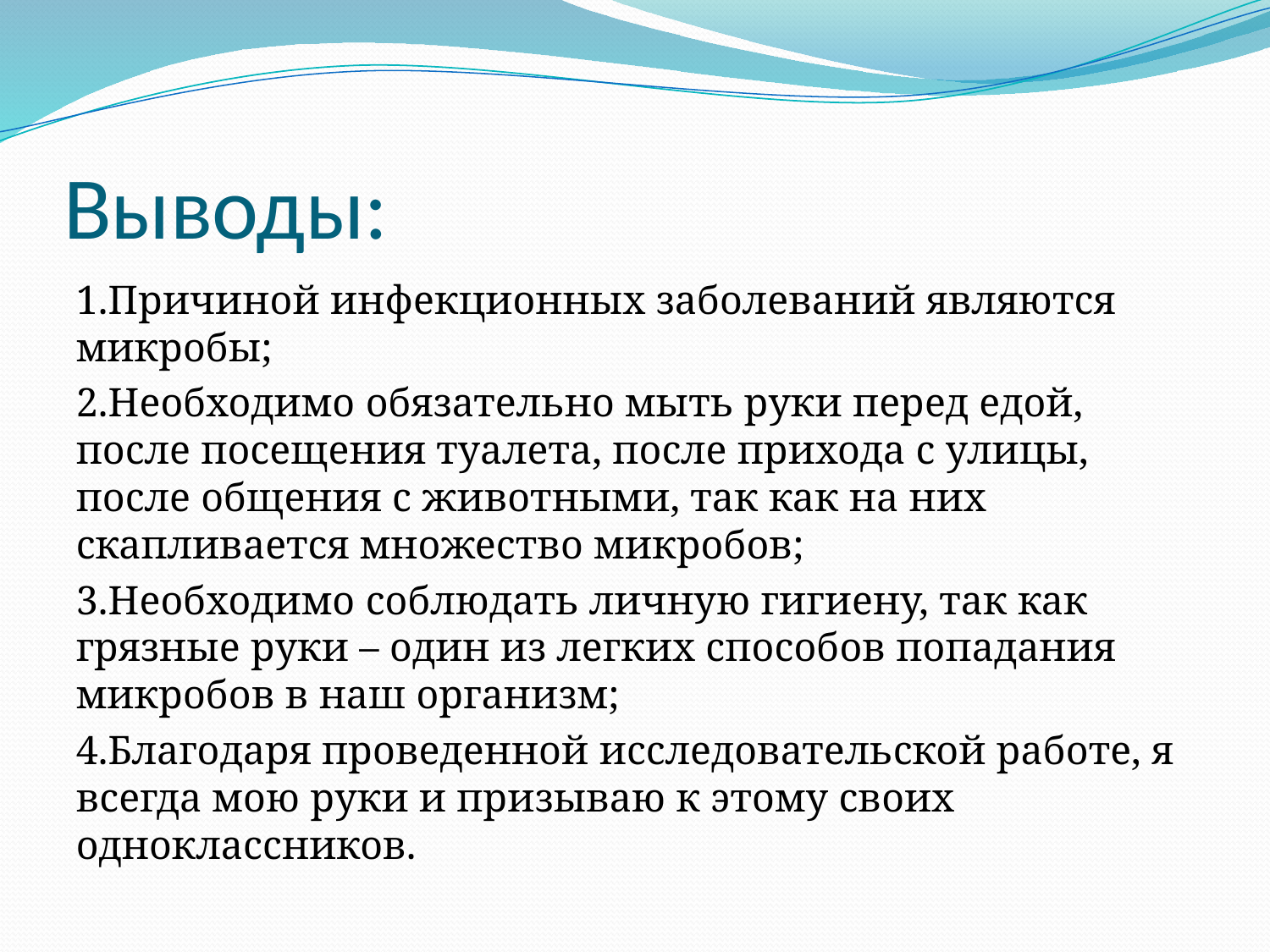

# Выводы:
1.Причиной инфекционных заболеваний являются микробы;
2.Необходимо обязательно мыть руки перед едой, после посещения туалета, после прихода с улицы, после общения с животными, так как на них скапливается множество микробов;
3.Необходимо соблюдать личную гигиену, так как грязные руки – один из легких способов попадания микробов в наш организм;
4.Благодаря проведенной исследовательской работе, я всегда мою руки и призываю к этому своих одноклассников.